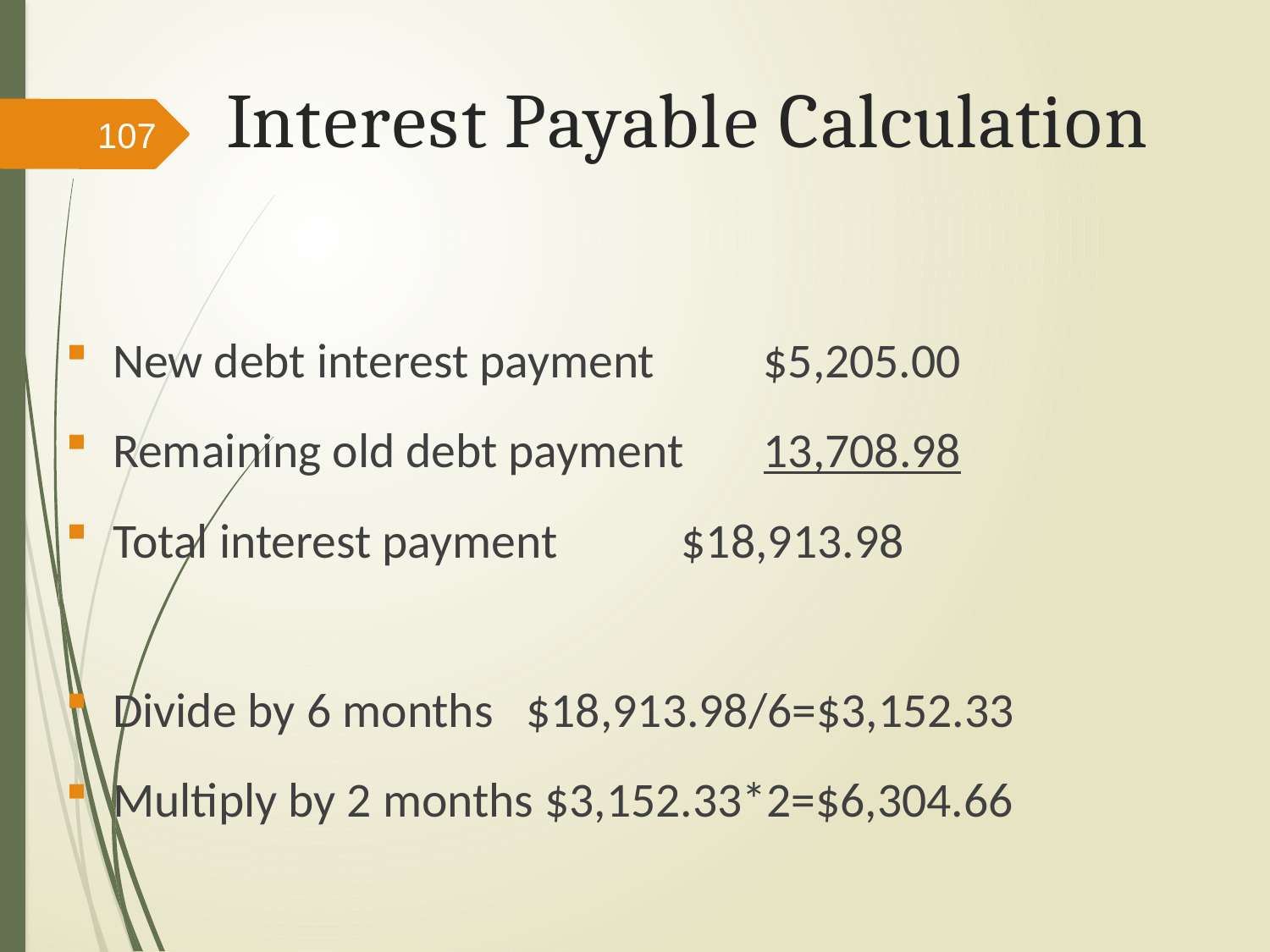

# Interest Payable Calculation
107

New debt interest payment	  $5,205.00
Remaining old debt payment	  13,708.98
Total interest payment		      $18,913.98

Divide by 6 months   $18,913.98/6=$3,152.33
Multiply by 2 months $3,152.33*2=$6,304.66